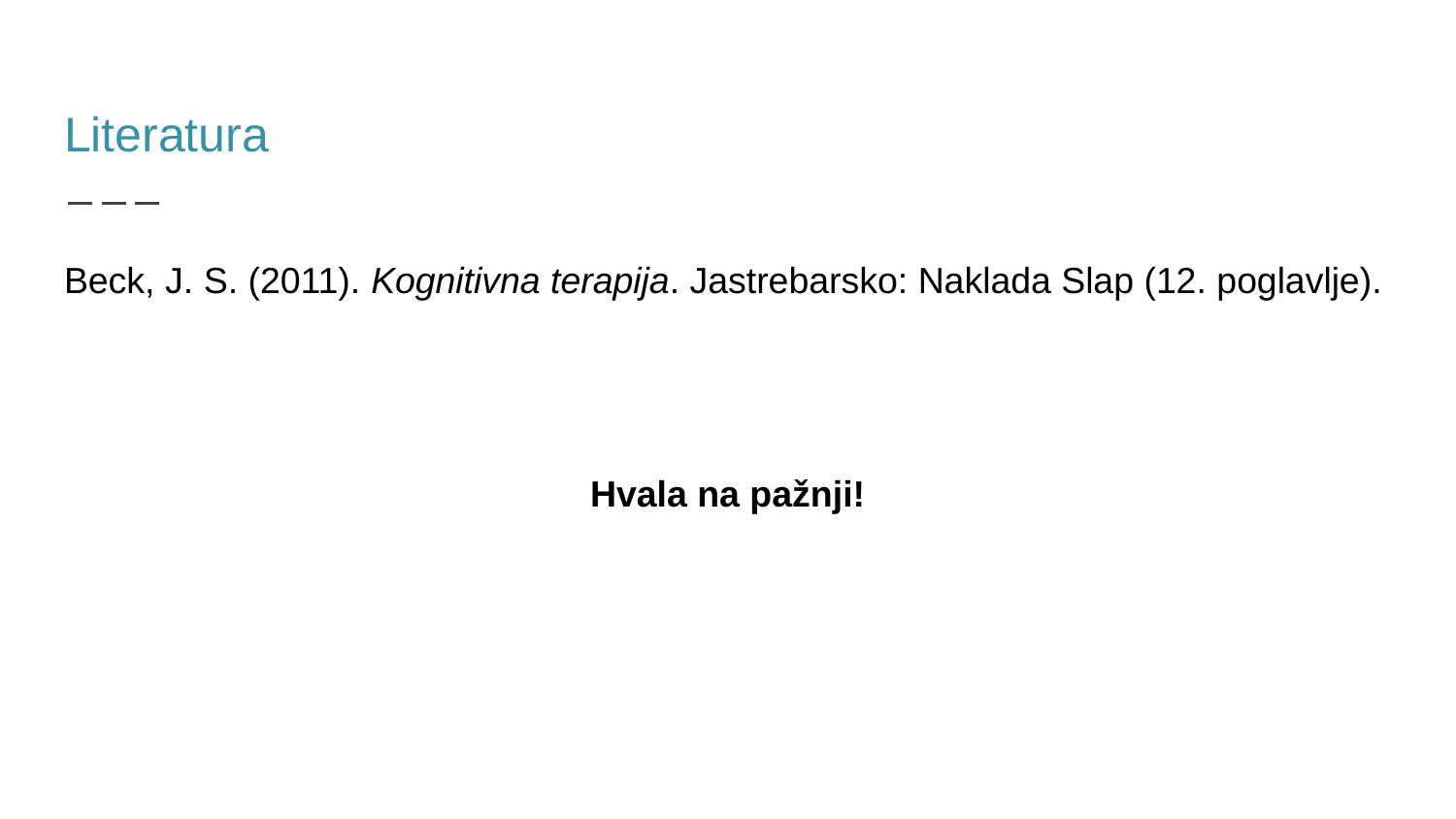

# Literatura
Beck, J. S. (2011). Kognitivna terapija. Jastrebarsko: Naklada Slap (12. poglavlje).

Hvala na pažnji!